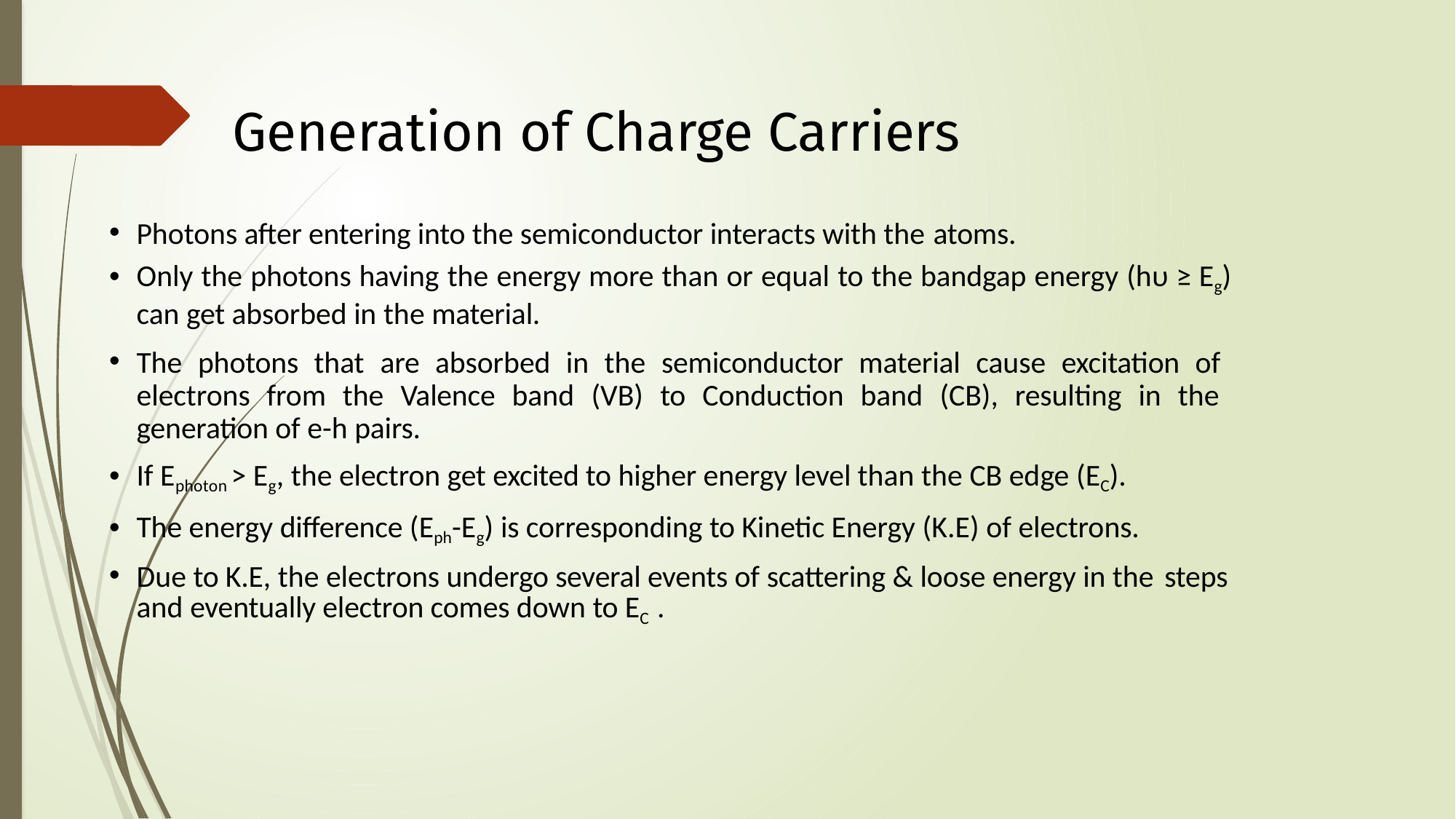

# Generation of Charge Carriers
Photons after entering into the semiconductor interacts with the atoms.
Only the photons having the energy more than or equal to the bandgap energy (hυ ≥ Eg)
can get absorbed in the material.
The photons that are absorbed in the semiconductor material cause excitation of  electrons from the Valence band (VB) to Conduction band (CB), resulting in the  generation of e-h pairs.
If Ephoton > Eg, the electron get excited to higher energy level than the CB edge (EC).
The energy difference (Eph-Eg) is corresponding to Kinetic Energy (K.E) of electrons.
Due to K.E, the electrons undergo several events of scattering & loose energy in the steps
and eventually electron comes down to EC .